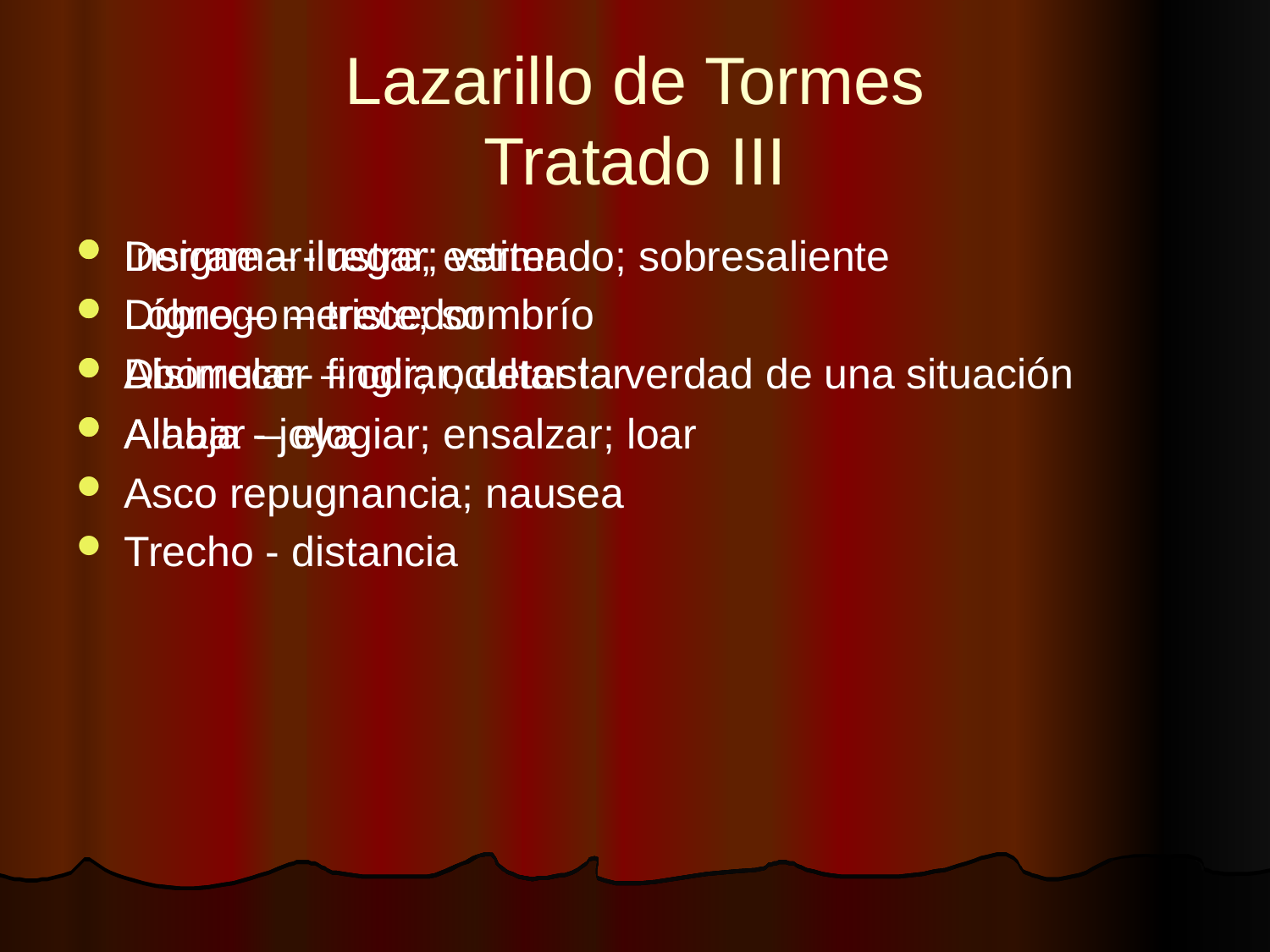

# Lazarillo de Tormes Tratado III
Insigne – ilustre; estimado; sobresaliente
Lóbrego – triste; sombrío
Disimular- fingir; ocultar la verdad de una situación
Alabar – elogiar; ensalzar; loar
Asco repugnancia; nausea
Trecho - distancia
Derramar- regar; verter
Digno – merecedor
Aborrecer – odiar; detestar
Alhaja - joya